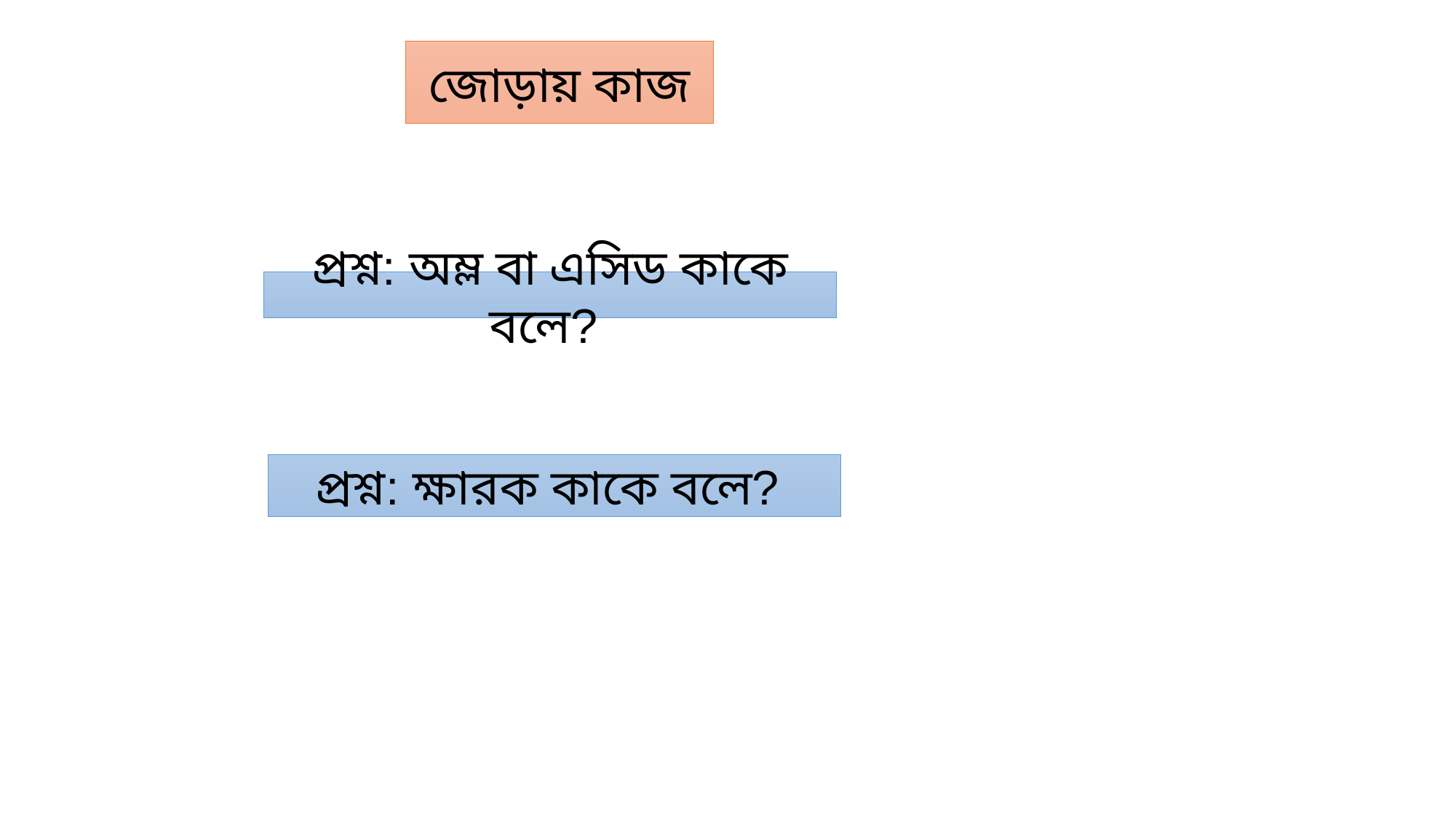

জোড়ায় কাজ
প্রশ্ন: অম্ল বা এসিড কাকে বলে?
প্রশ্ন: ক্ষারক কাকে বলে?